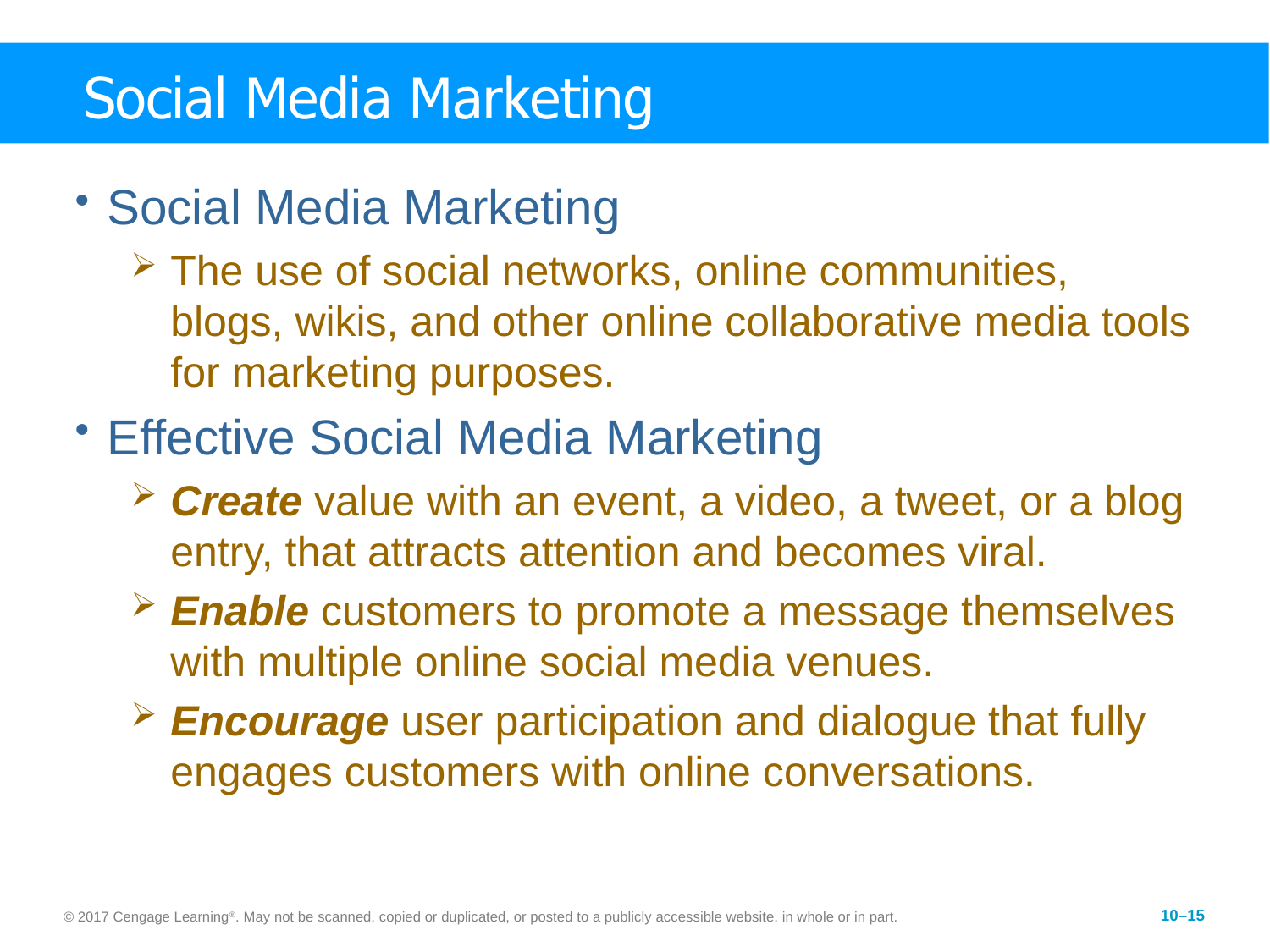

# Social Media Marketing
Social Media Marketing
The use of social networks, online communities, blogs, wikis, and other online collaborative media tools for marketing purposes.
Effective Social Media Marketing
Create value with an event, a video, a tweet, or a blog entry, that attracts attention and becomes viral.
Enable customers to promote a message themselves with multiple online social media venues.
Encourage user participation and dialogue that fully engages customers with online conversations.
© 2017 Cengage Learning®. May not be scanned, copied or duplicated, or posted to a publicly accessible website, in whole or in part.
10–15